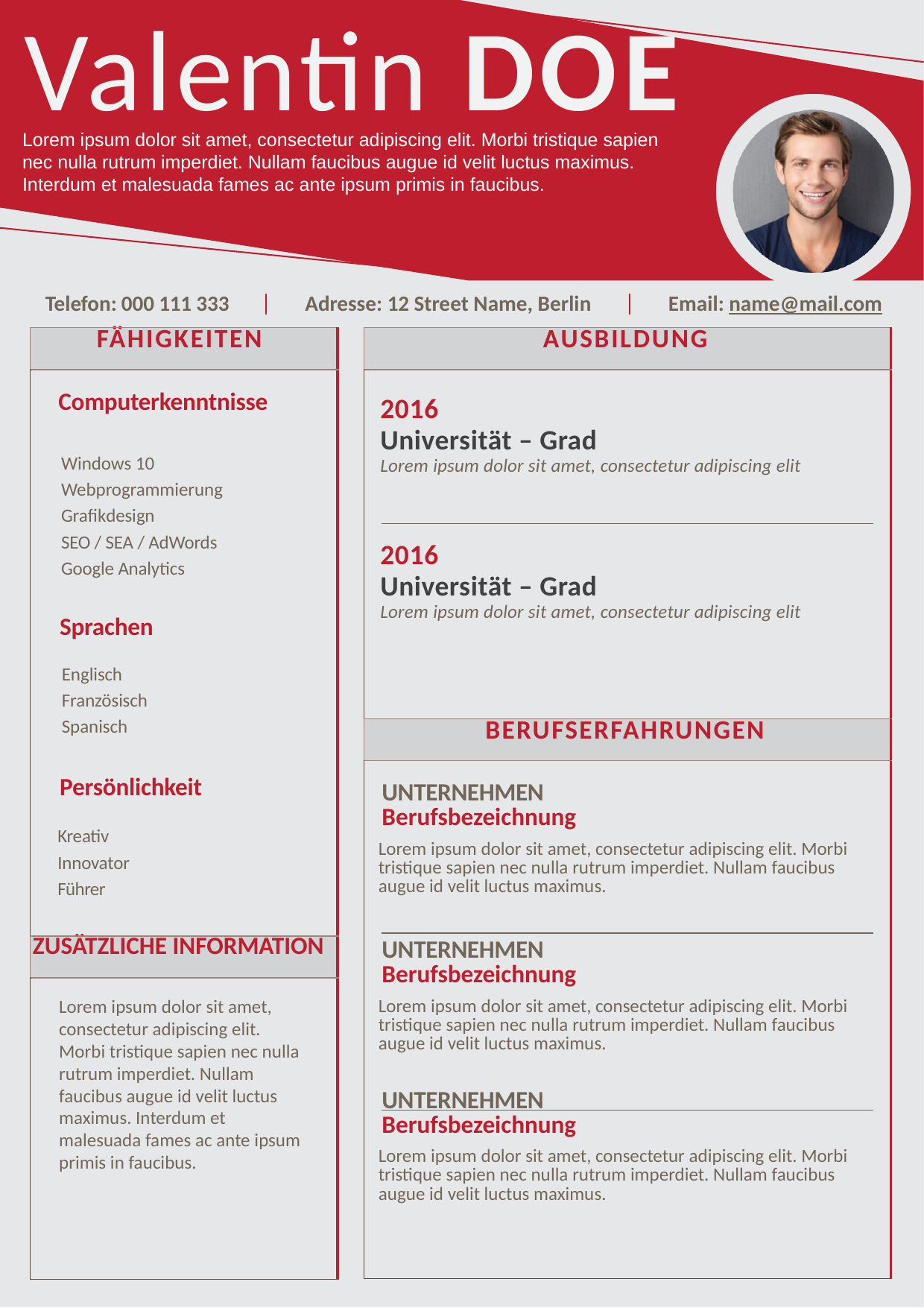

# Valentin DOE

Lorem ipsum dolor sit amet, consectetur adipiscing elit. Morbi tristique sapien nec nulla rutrum imperdiet. Nullam faucibus augue id velit luctus maximus. Interdum et malesuada fames ac ante ipsum primis in faucibus.

Telefon: 000 111 333
Adresse: 12 Street Name, Berlin
Email: name@mail.com

| FÄHIGKEITEN |
| --- |
| Computerkenntnisse |
| ZUSÄTZLICHE INFORMATION |
|  |
| AUSBILDUNG |
| --- |
| 2016 Universität – Grad Lorem ipsum dolor sit amet, consectetur adipiscing elit 2016 Universität – Grad Lorem ipsum dolor sit amet, consectetur adipiscing elit |
| BERUFSERFAHRUNGEN |
| UNTERNEHMEN Berufsbezeichnung Lorem ipsum dolor sit amet, consectetur adipiscing elit. Morbi tristique sapien nec nulla rutrum imperdiet. Nullam faucibus augue id velit luctus maximus. UNTERNEHMEN Berufsbezeichnung Lorem ipsum dolor sit amet, consectetur adipiscing elit. Morbi tristique sapien nec nulla rutrum imperdiet. Nullam faucibus augue id velit luctus maximus. UNTERNEHMEN Berufsbezeichnung Lorem ipsum dolor sit amet, consectetur adipiscing elit. Morbi tristique sapien nec nulla rutrum imperdiet. Nullam faucibus augue id velit luctus maximus. |
Windows 10
Webprogrammierung
Grafikdesign
SEO / SEA / AdWords
Google Analytics

Sprachen
Englisch
Französisch
Spanisch
Persönlichkeit
Kreativ
Innovator
Führer

Lorem ipsum dolor sit amet, consectetur adipiscing elit. Morbi tristique sapien nec nulla rutrum imperdiet. Nullam faucibus augue id velit luctus maximus. Interdum et malesuada fames ac ante ipsum primis in faucibus.